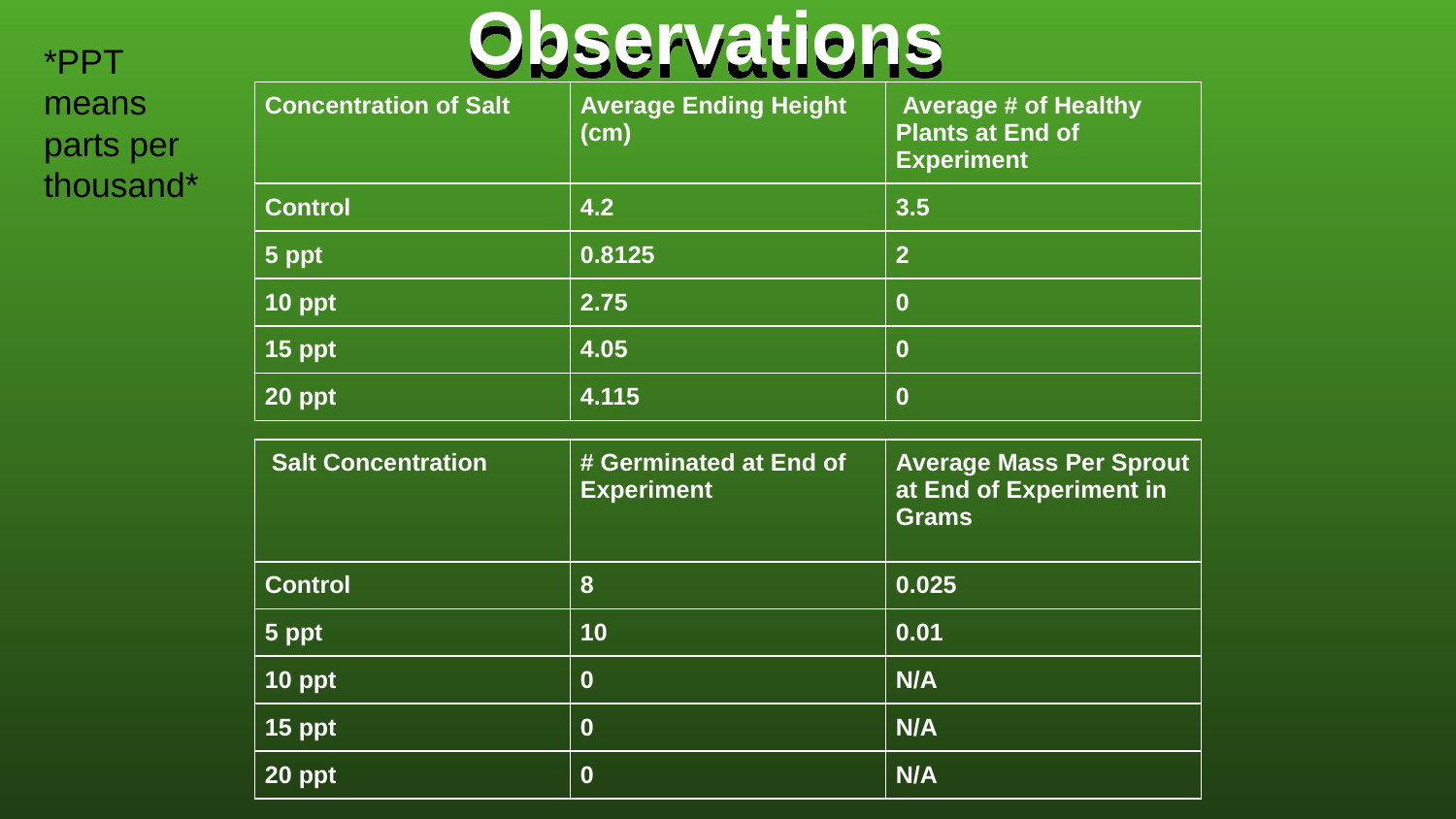

# Observations
*PPT means parts per thousand*
| Concentration of Salt | Average Ending Height (cm) | Average # of Healthy Plants at End of Experiment |
| --- | --- | --- |
| Control | 4.2 | 3.5 |
| 5 ppt | 0.8125 | 2 |
| 10 ppt | 2.75 | 0 |
| 15 ppt | 4.05 | 0 |
| 20 ppt | 4.115 | 0 |
| Salt Concentration | # Germinated at End of Experiment | Average Mass Per Sprout at End of Experiment in Grams |
| --- | --- | --- |
| Control | 8 | 0.025 |
| 5 ppt | 10 | 0.01 |
| 10 ppt | 0 | N/A |
| 15 ppt | 0 | N/A |
| 20 ppt | 0 | N/A |